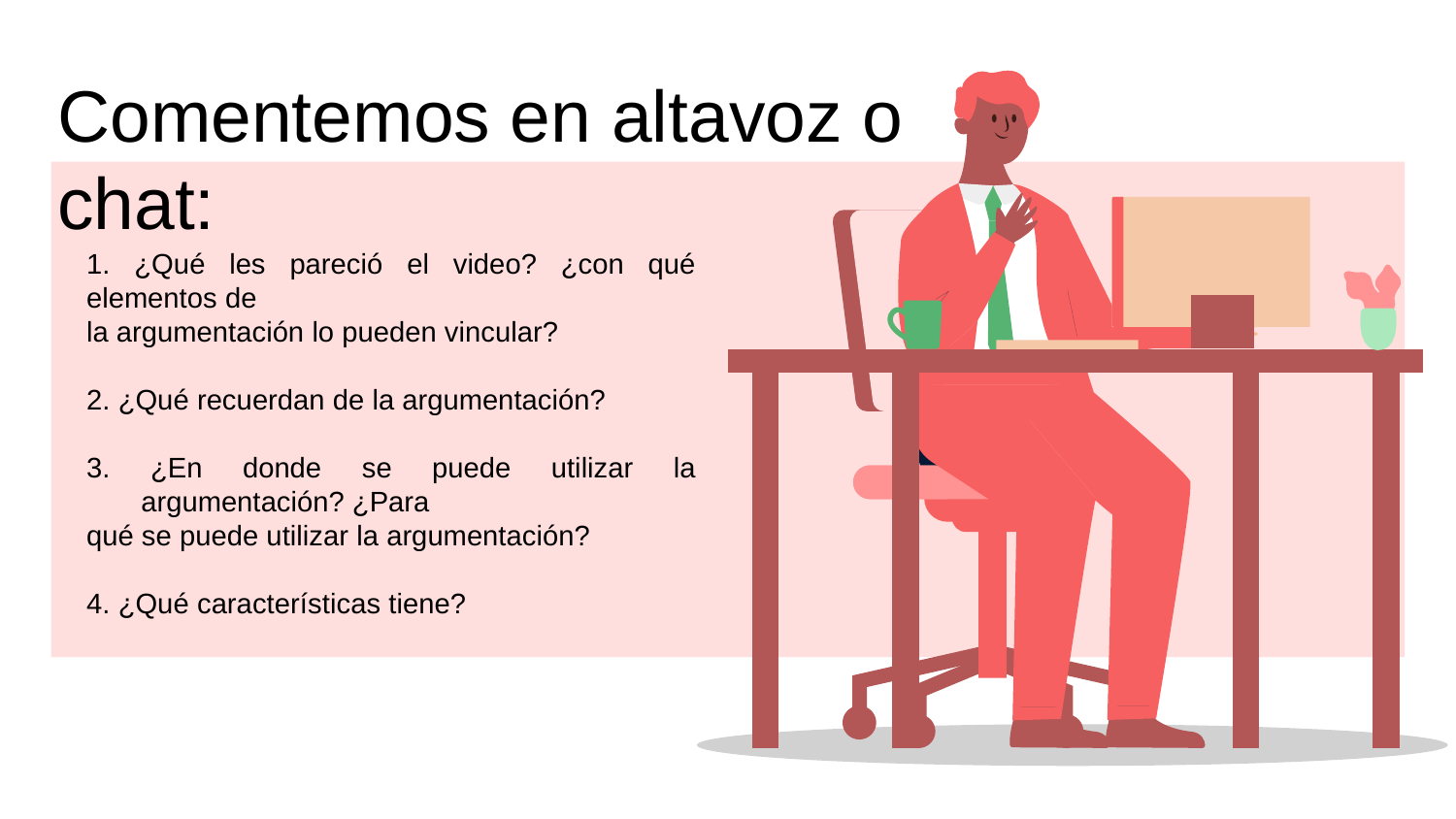

# Comentemos en altavoz o chat:

1. ¿Qué les pareció el video? ¿con qué elementos de
la argumentación lo pueden vincular?

2. ¿Qué recuerdan de la argumentación?

3. ¿En donde se puede utilizar la argumentación? ¿Para
qué se puede utilizar la argumentación?

4. ¿Qué características tiene?